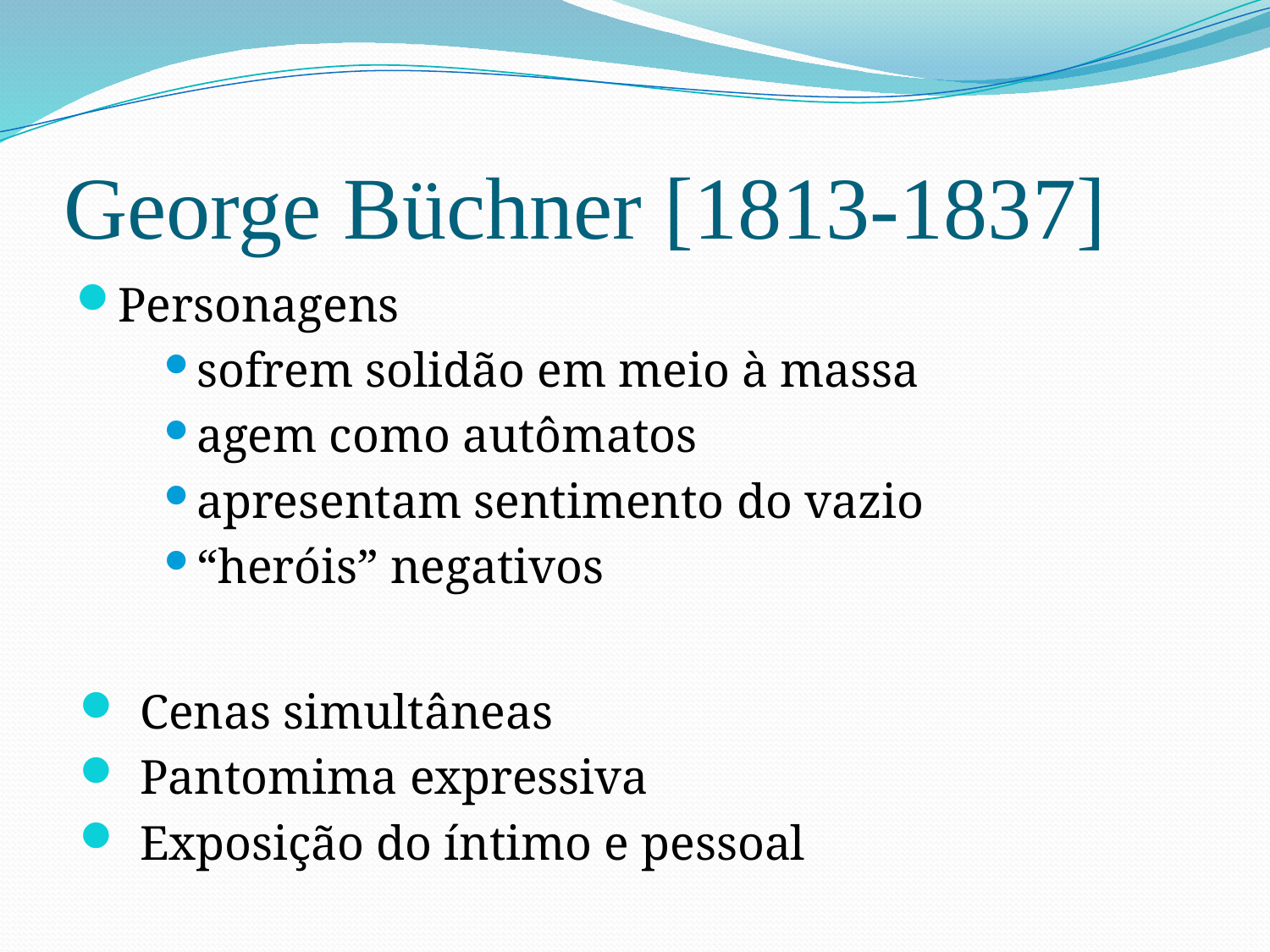

# George Büchner [1813-1837]
Personagens
sofrem solidão em meio à massa
agem como autômatos
apresentam sentimento do vazio
“heróis” negativos

Cenas simultâneas
Pantomima expressiva
Exposição do íntimo e pessoal